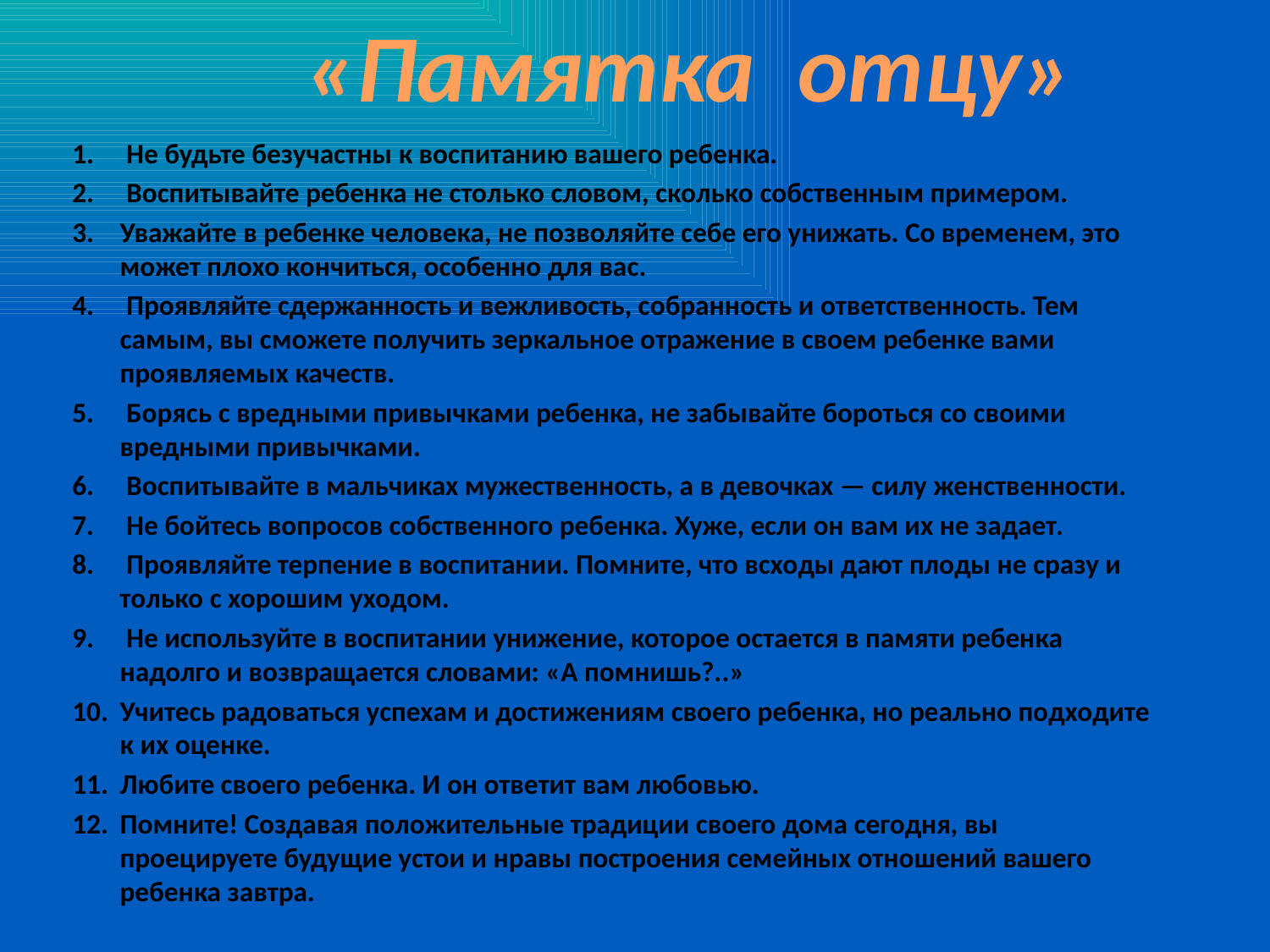

«Памятка  отцу»
 Не будьте безучастны к воспитанию вашего ребенка.
 Воспитывайте ребенка не столько словом, сколько собственным примером.
Уважайте в ребенке человека, не позволяйте себе его унижать. Со временем, это может плохо кончиться, особенно для вас.
 Проявляйте сдержанность и вежливость, собранность и ответственность. Тем самым, вы сможете получить зеркальное отражение в своем ребенке вами проявляемых качеств.
 Борясь с вредными привычками ребенка, не забывайте бороться со своими вредными привычками.
 Воспитывайте в мальчиках мужественность, а в девочках — силу женственности.
 Не бойтесь вопросов собственного ребенка. Хуже, если он вам их не задает.
 Проявляйте терпение в воспитании. Помните, что всходы дают плоды не сразу и только с хорошим уходом.
 Не используйте в воспитании унижение, которое остается в памяти ребенка надолго и возвращается словами: «А помнишь?..»
Учитесь радоваться успехам и достижениям своего ребенка, но реально подходите к их оценке.
Любите своего ребенка. И он ответит вам любовью.
Помните! Создавая положительные традиции своего дома сегодня, вы проецируете будущие устои и нравы построения семейных отношений вашего ребенка завтра.